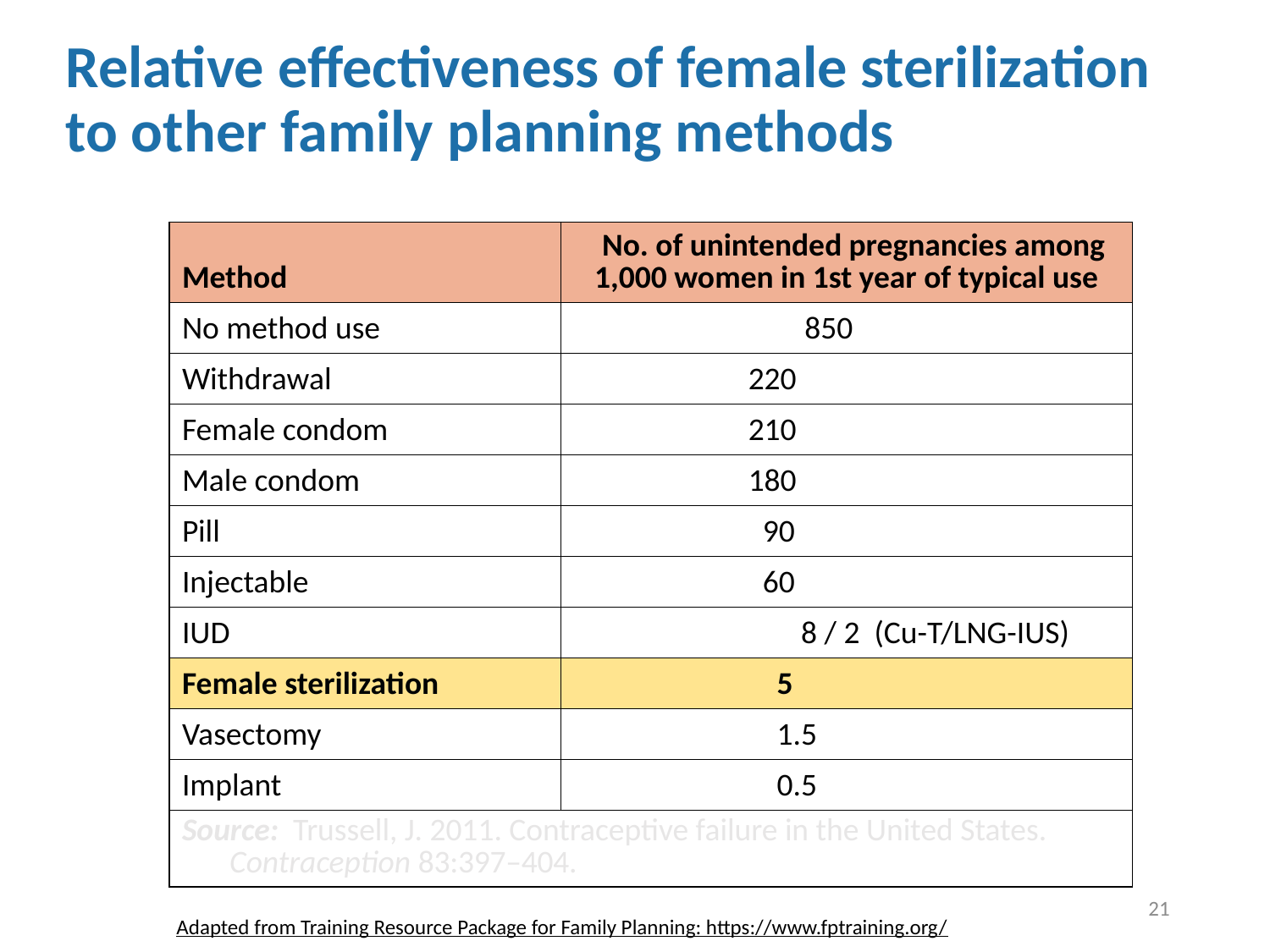

# Relative effectiveness of female sterilization to other family planning methods
| Method | No. of unintended pregnancies among 1,000 women in 1st year of typical use |
| --- | --- |
| No method use | 850 |
| Withdrawal | 220 |
| Female condom | 210 |
| Male condom | 180 |
| Pill | 90 |
| Injectable | 60 |
| IUD | 8 / 2 (Cu-T/LNG-IUS) |
| Female sterilization | 5 |
| Vasectomy | 1.5 |
| Implant | 0.5 |
| Source: Trussell, J. 2011. Contraceptive failure in the United States. Contraception 83:397–404. |  |
21
Adapted from Training Resource Package for Family Planning: https://www.fptraining.org/